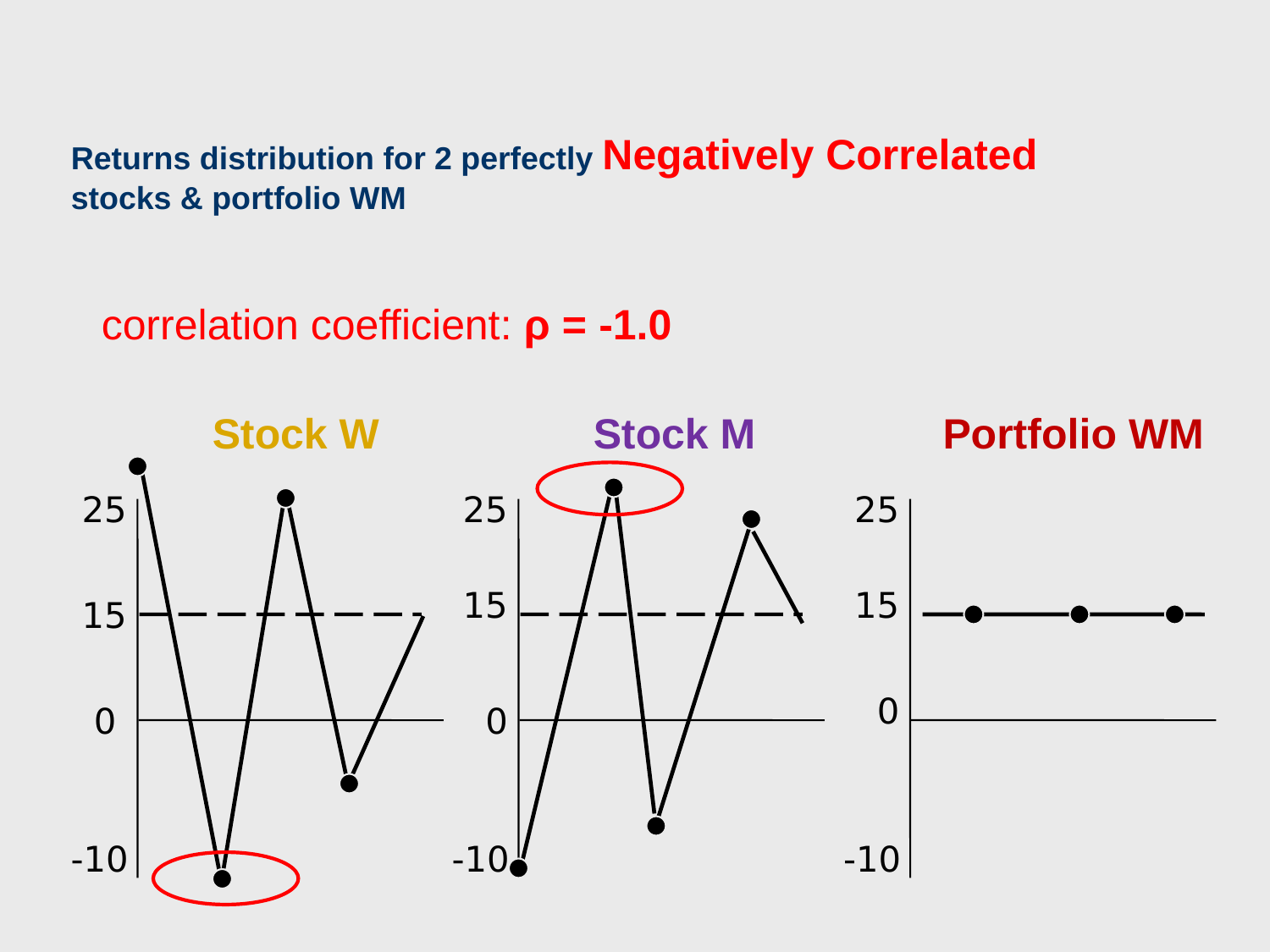

# Returns distribution for 2 perfectly Negatively Correlated stocks & portfolio WM
correlation coefficient: ρ = -1.0
Stock W

25

15

0

-10

Stock M

25

15

0

-10

Portfolio WM
25

15

0

-10

40